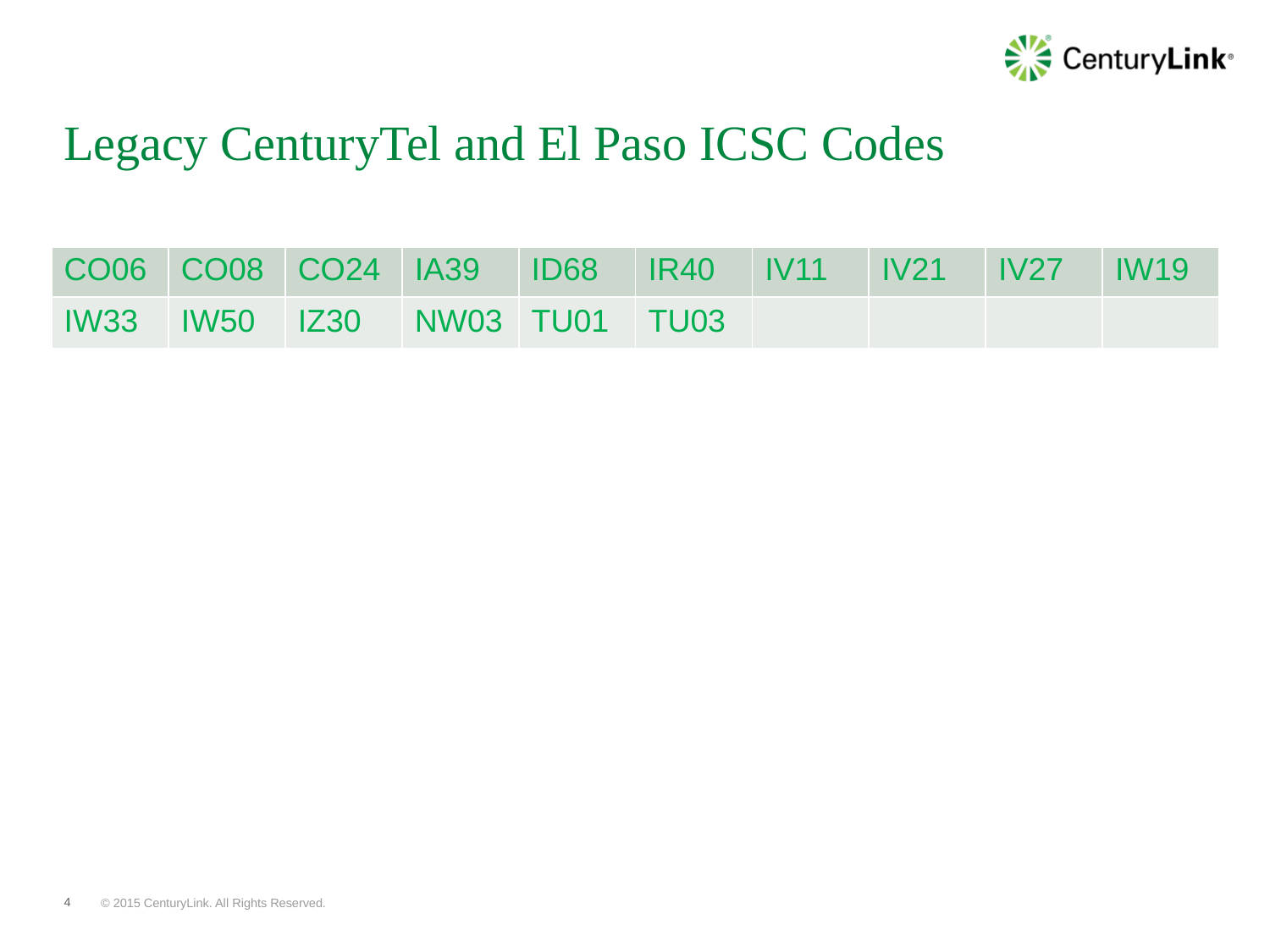

# Legacy CenturyTel and El Paso ICSC Codes
|  |  |  |  |  |  |  |  |  |  |
| --- | --- | --- | --- | --- | --- | --- | --- | --- | --- |
| CO06 | CO08 | CO24 | IA39 | ID68 | IR40 | IV11 | IV21 | IV27 | IW19 |
| IW33 | IW50 | IZ30 | NW03 | TU01 | TU03 |  |  |  |  |
4